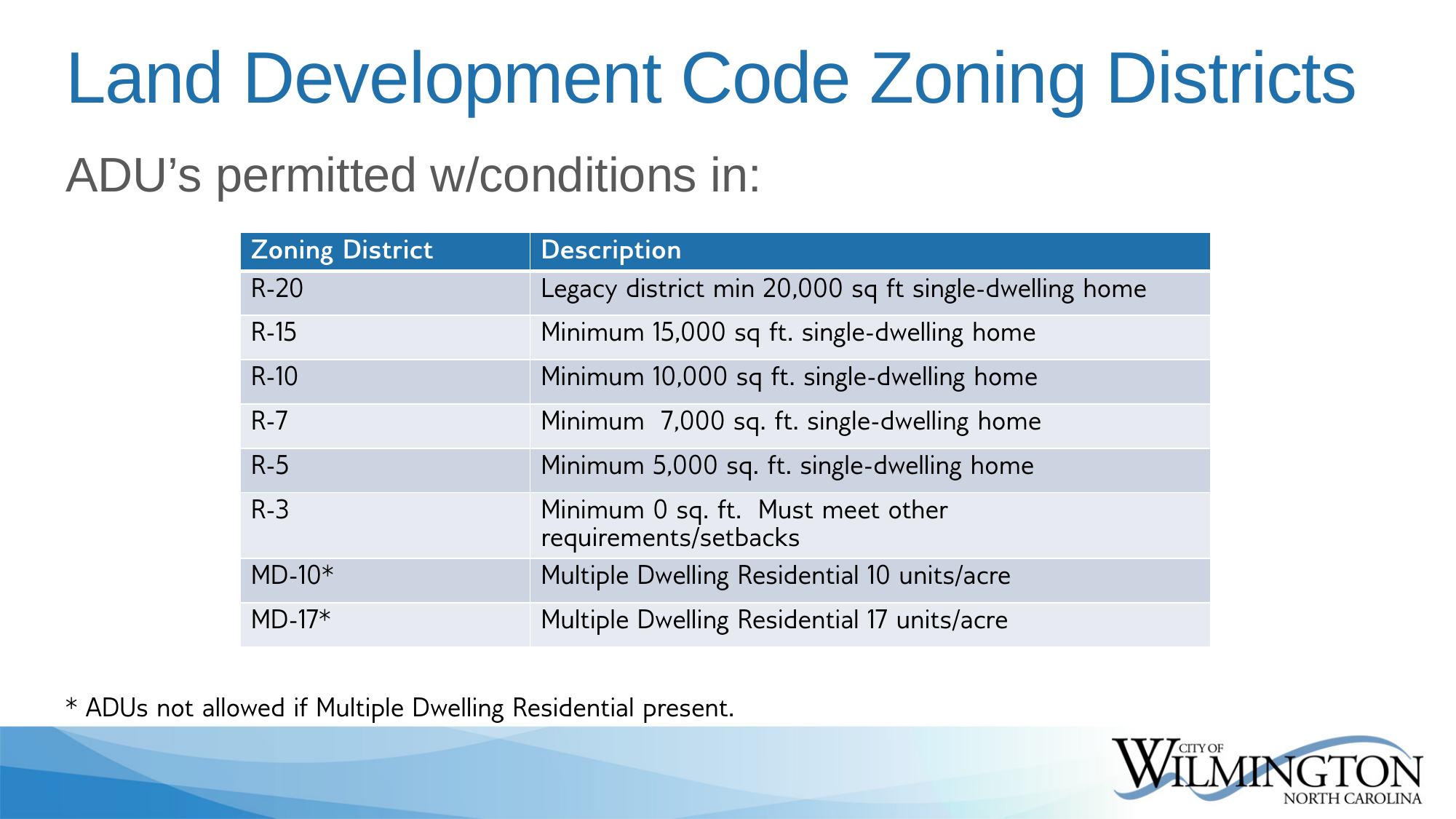

# Land Development Code Zoning Districts
ADU’s permitted w/conditions in:

| Zoning District | Description |
| --- | --- |
| R-20 | Legacy district min 20,000 sq ft single-dwelling home |
| R-15 | Minimum 15,000 sq ft. single-dwelling home |
| R-10 | Minimum 10,000 sq ft. single-dwelling home |
| R-7 | Minimum 7,000 sq. ft. single-dwelling home |
| R-5 | Minimum 5,000 sq. ft. single-dwelling home |
| R-3 | Minimum 0 sq. ft. Must meet other requirements/setbacks |
| MD-10\* | Multiple Dwelling Residential 10 units/acre |
| MD-17\* | Multiple Dwelling Residential 17 units/acre |
* ADUs not allowed if Multiple Dwelling Residential present.